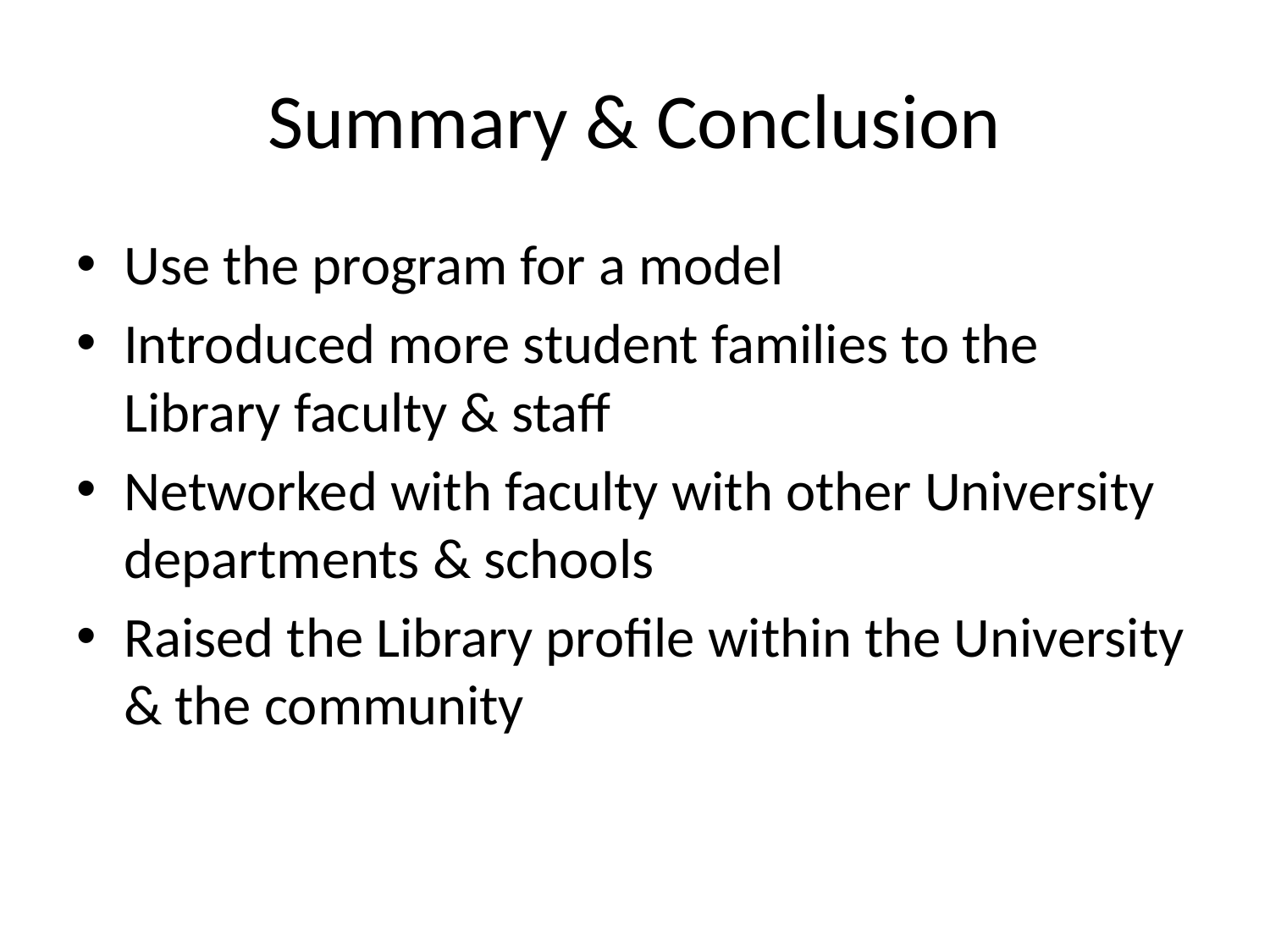

# Summary & Conclusion
Use the program for a model
Introduced more student families to the Library faculty & staff
Networked with faculty with other University departments & schools
Raised the Library profile within the University & the community